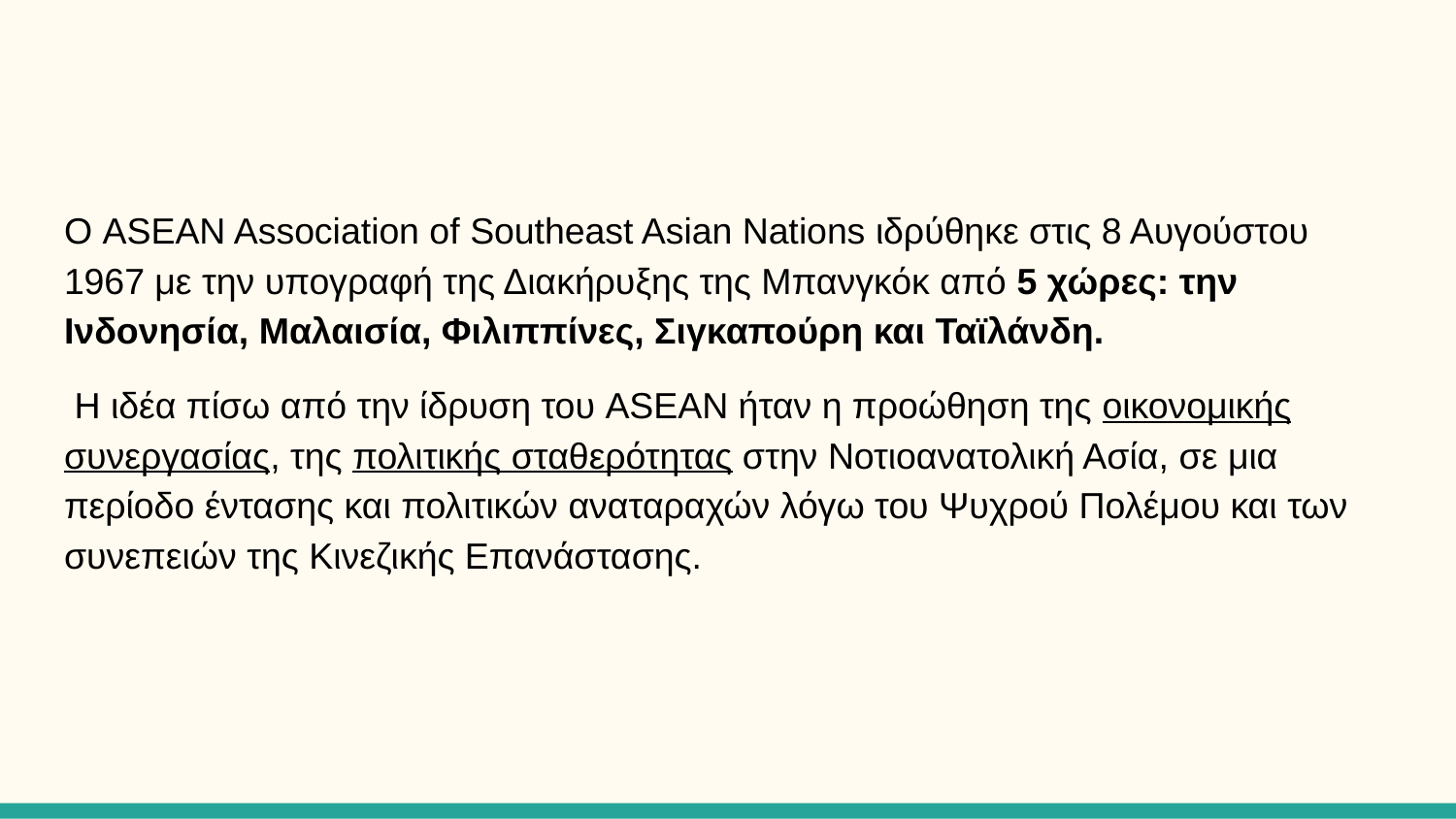

Ο ASEAN Association of Southeast Asian Nations ιδρύθηκε στις 8 Αυγούστου 1967 με την υπογραφή της Διακήρυξης της Μπανγκόκ από 5 χώρες: την Ινδονησία, Μαλαισία, Φιλιππίνες, Σιγκαπούρη και Ταϊλάνδη.
 Η ιδέα πίσω από την ίδρυση του ASEAN ήταν η προώθηση της οικονομικής συνεργασίας, της πολιτικής σταθερότητας στην Νοτιοανατολική Ασία, σε μια περίοδο έντασης και πολιτικών αναταραχών λόγω του Ψυχρού Πολέμου και των συνεπειών της Κινεζικής Επανάστασης.